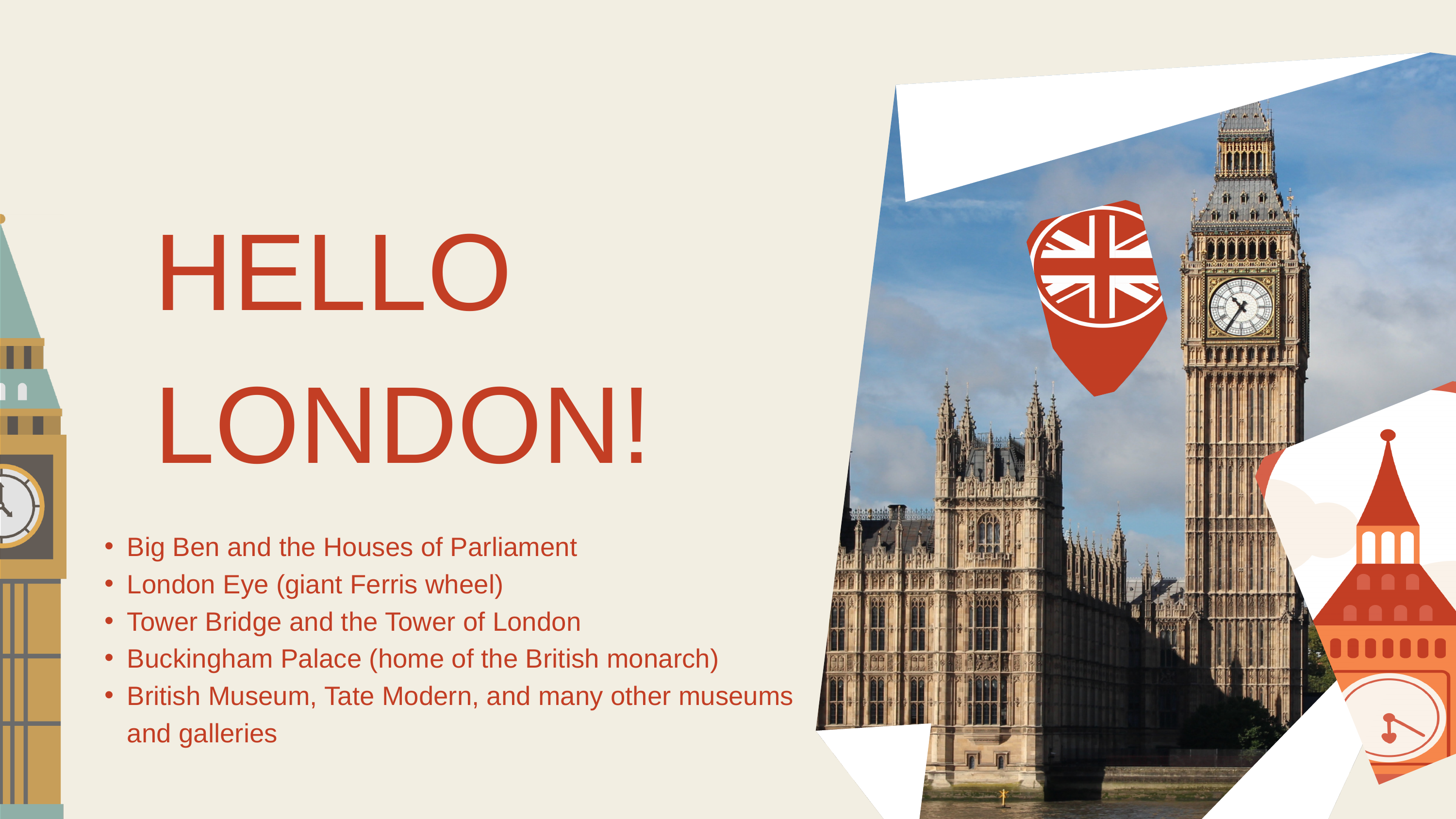

HELLO LONDON!

Big Ben and the Houses of Parliament
London Eye (giant Ferris wheel)
Tower Bridge and the Tower of London
Buckingham Palace (home of the British monarch)
British Museum, Tate Modern, and many other museums and galleries